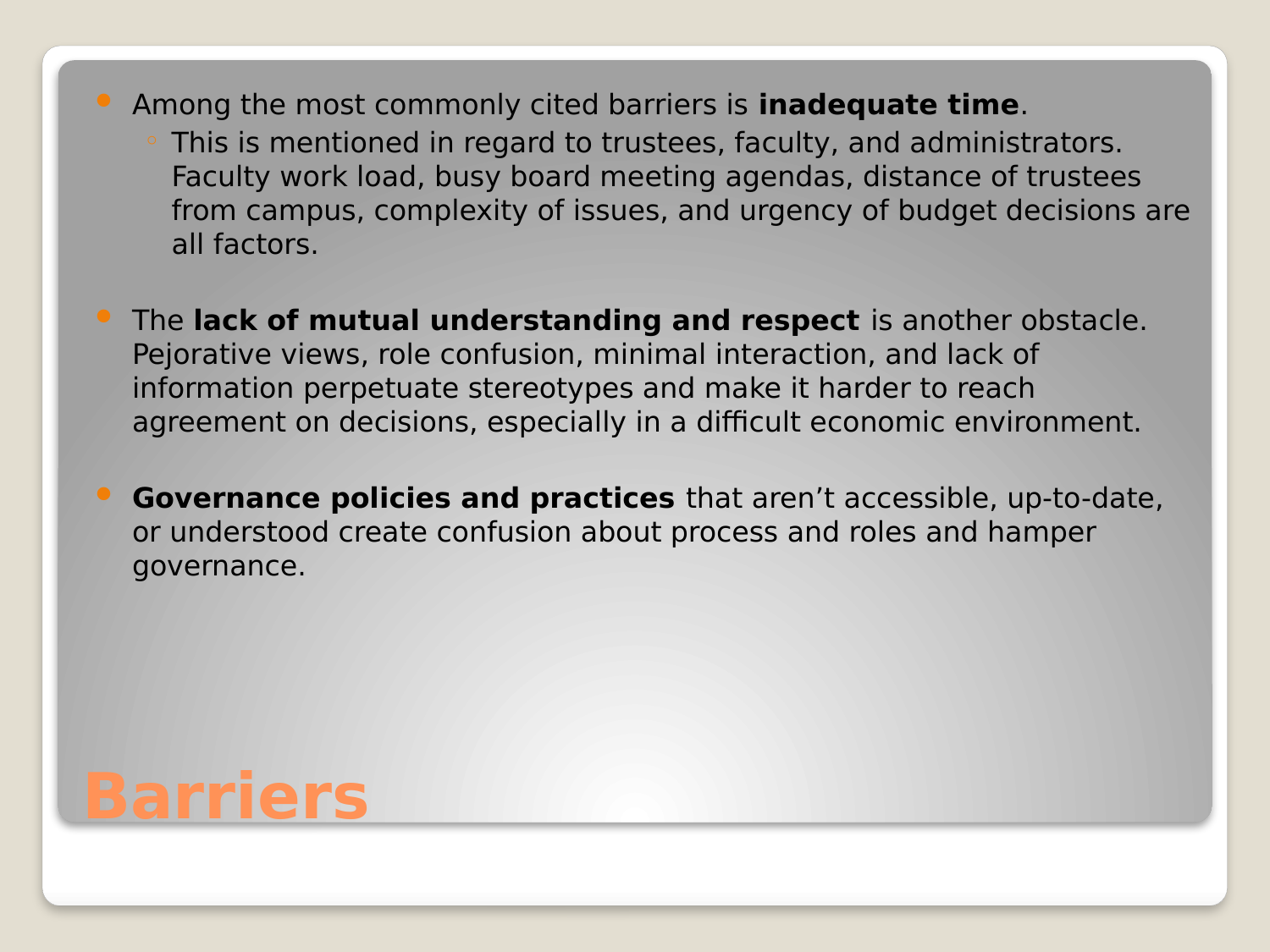

Among the most commonly cited barriers is inadequate time.
This is mentioned in regard to trustees, faculty, and administrators. Faculty work load, busy board meeting agendas, distance of trustees from campus, complexity of issues, and urgency of budget decisions are all factors.

The lack of mutual understanding and respect is another obstacle. Pejorative views, role confusion, minimal interaction, and lack of information perpetuate stereotypes and make it harder to reach agreement on decisions, especially in a difficult economic environment.

Governance policies and practices that aren’t accessible, up-to-date, or understood create confusion about process and roles and hamper governance.

# Barriers